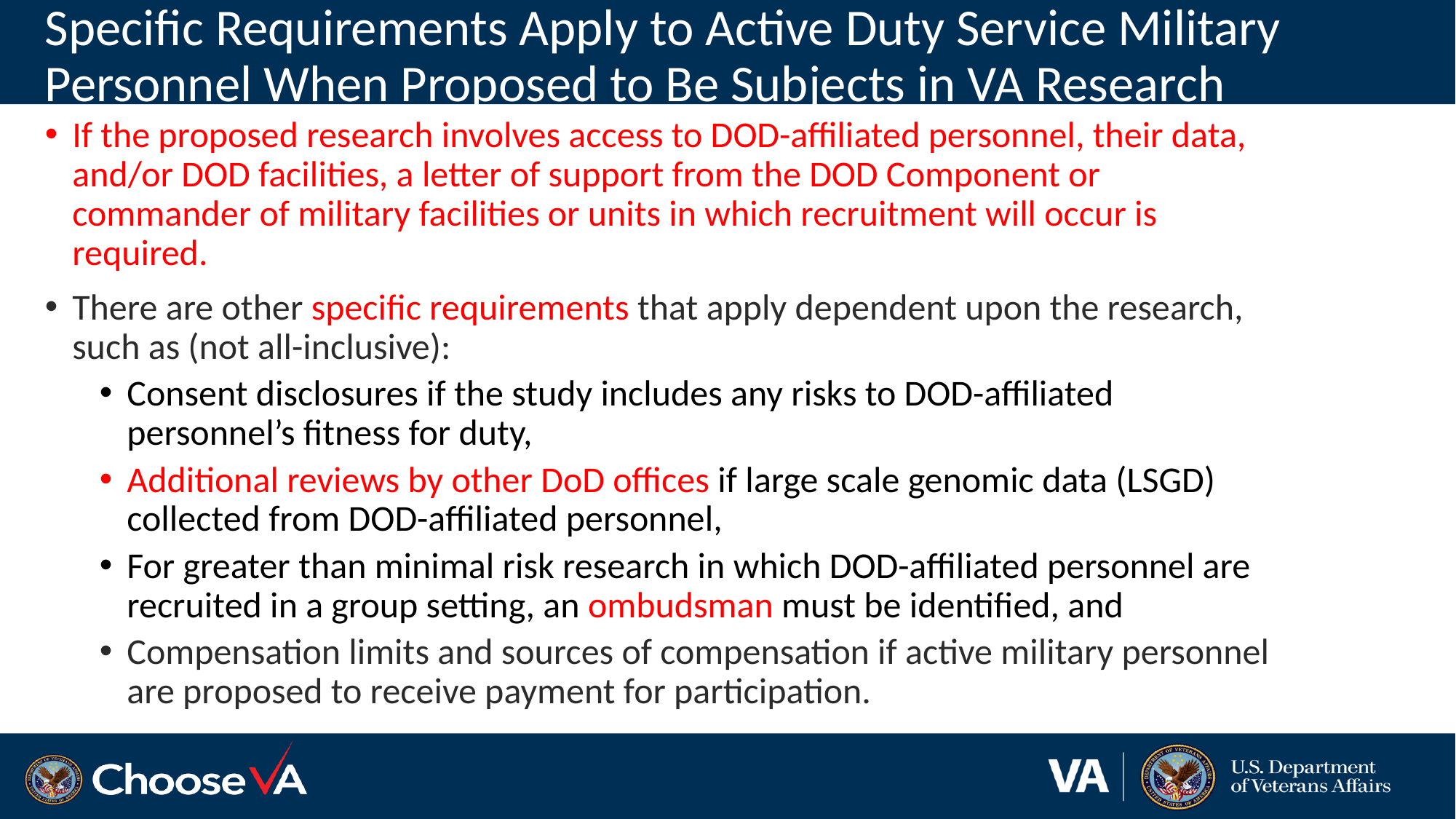

# Specific Requirements Apply to Active Duty Service Military Personnel When Proposed to Be Subjects in VA Research
If the proposed research involves access to DOD-affiliated personnel, their data, and/or DOD facilities, a letter of support from the DOD Component or commander of military facilities or units in which recruitment will occur is required.
There are other specific requirements that apply dependent upon the research, such as (not all-inclusive):
Consent disclosures if the study includes any risks to DOD-affiliated personnel’s fitness for duty,
Additional reviews by other DoD offices if large scale genomic data (LSGD) collected from DOD-affiliated personnel,
For greater than minimal risk research in which DOD-affiliated personnel are recruited in a group setting, an ombudsman must be identified, and
Compensation limits and sources of compensation if active military personnel are proposed to receive payment for participation.